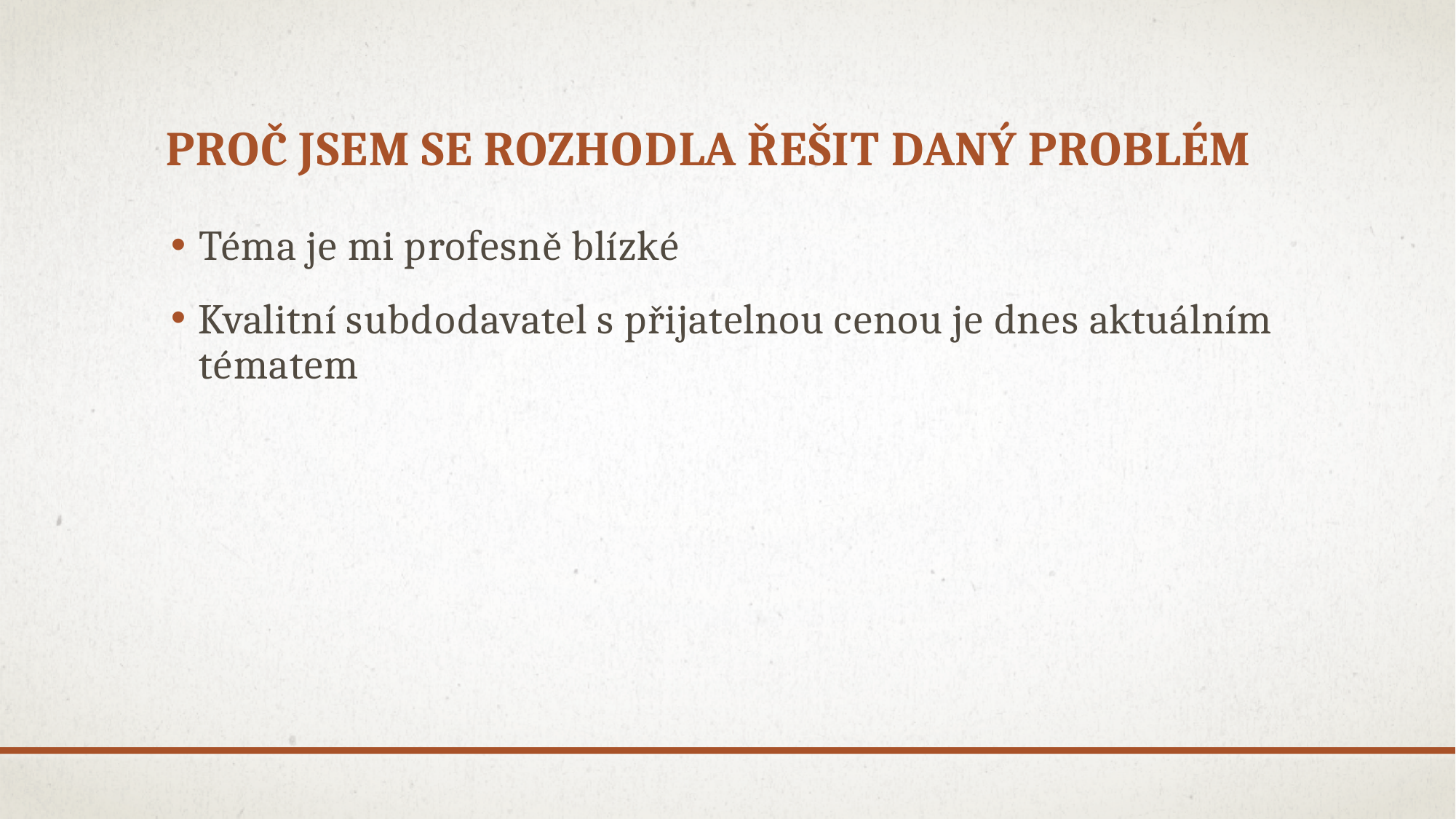

# PROČ JSEM SE ROZHODLA ŘEŠIT DANÝ PROBLÉM
Téma je mi profesně blízké
Kvalitní subdodavatel s přijatelnou cenou je dnes aktuálním tématem